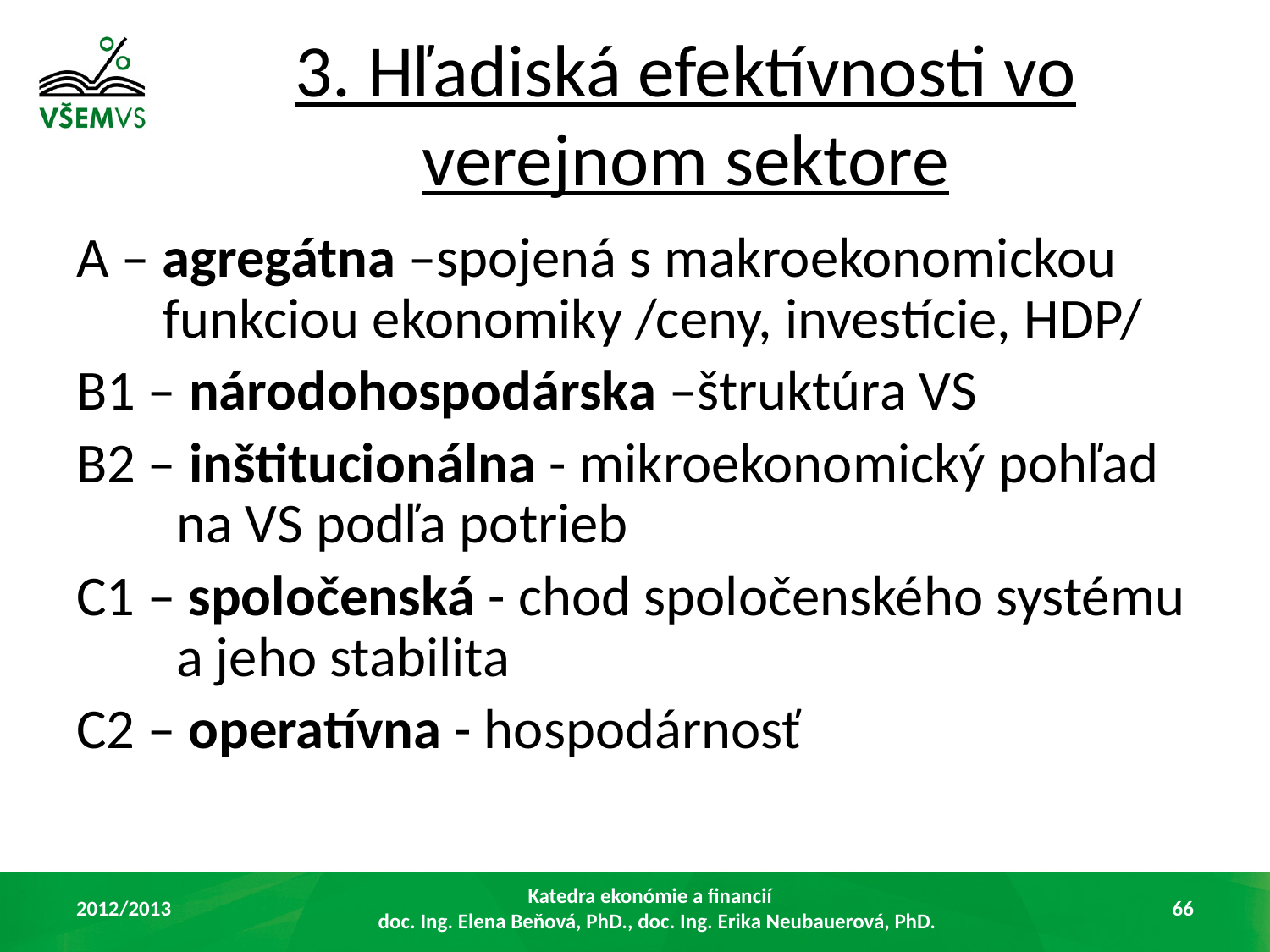

# 3. Hľadiská efektívnosti vo verejnom sektore
A – agregátna –spojená s makroekonomickou   funkciou ekonomiky /ceny, investície, HDP/
B1 – národohospodárska –štruktúra VS
B2 – inštitucionálna - mikroekonomický pohľad na VS podľa potrieb
C1 – spoločenská - chod spoločenského systému a jeho stabilita
C2 – operatívna - hospodárnosť

2012/2013
Katedra ekonómie a financií
 doc. Ing. Elena Beňová, PhD., doc. Ing. Erika Neubauerová, PhD.
66